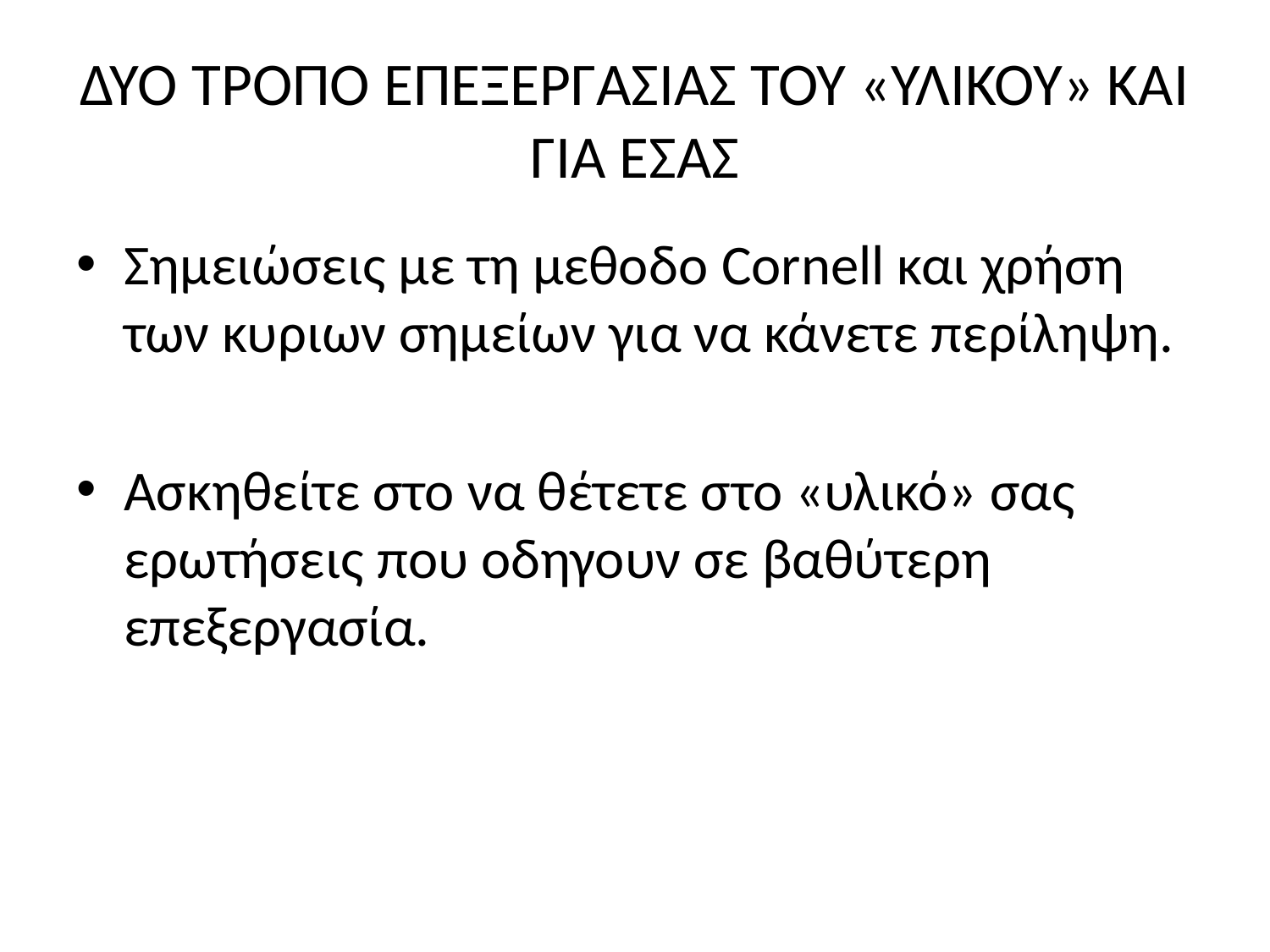

# ΔΥΟ ΤΡΟΠΟ ΕΠΕΞΕΡΓΑΣΙΑΣ ΤΟΥ «ΥΛΙΚΟΥ» ΚΑΙ ΓΙΑ ΕΣΑΣ
Σημειώσεις με τη μεθοδο Cornell και χρήση των κυριων σημείων για να κάνετε περίληψη.

Ασκηθείτε στο να θέτετε στο «υλικό» σας ερωτήσεις που οδηγουν σε βαθύτερη επεξεργασία.